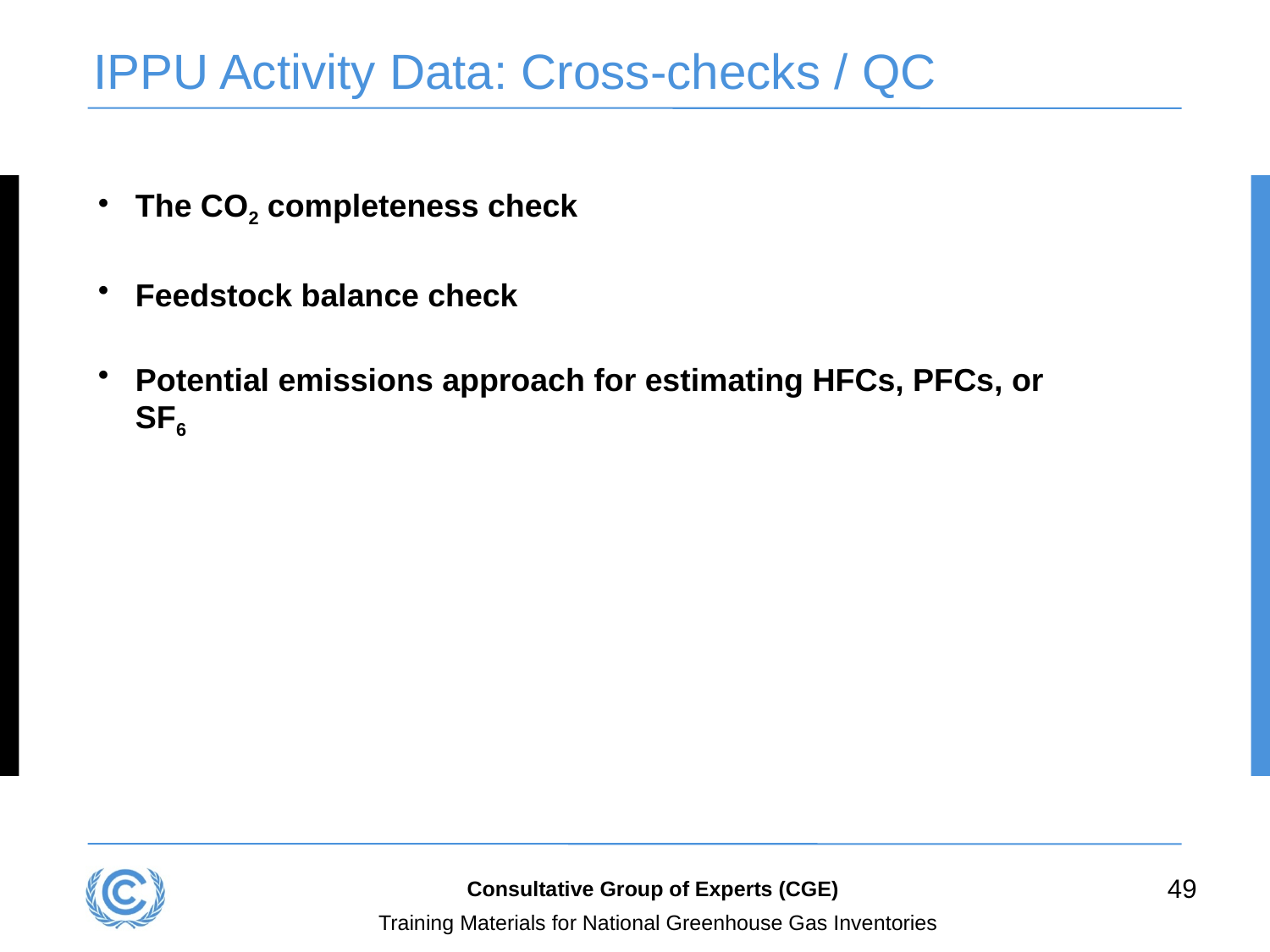

# IPPU Activity Data: Cross-checks / QC
The CO2 completeness check

Feedstock balance check

Potential emissions approach for estimating HFCs, PFCs, or SF6
49
Consultative Group of Experts (CGE)
Training Materials for National Greenhouse Gas Inventories